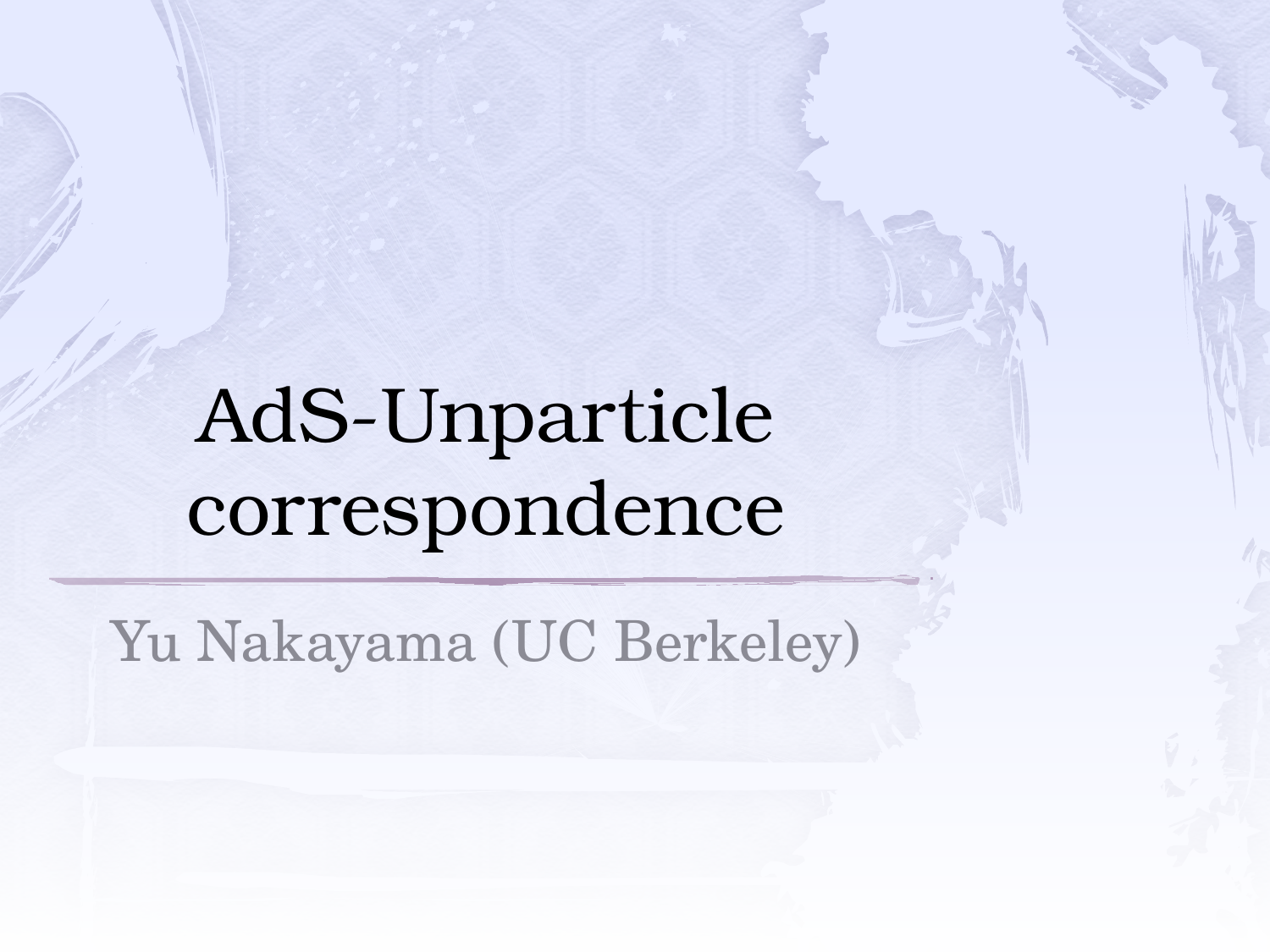

# AdS-Unparticle correspondence
Yu Nakayama (UC Berkeley)